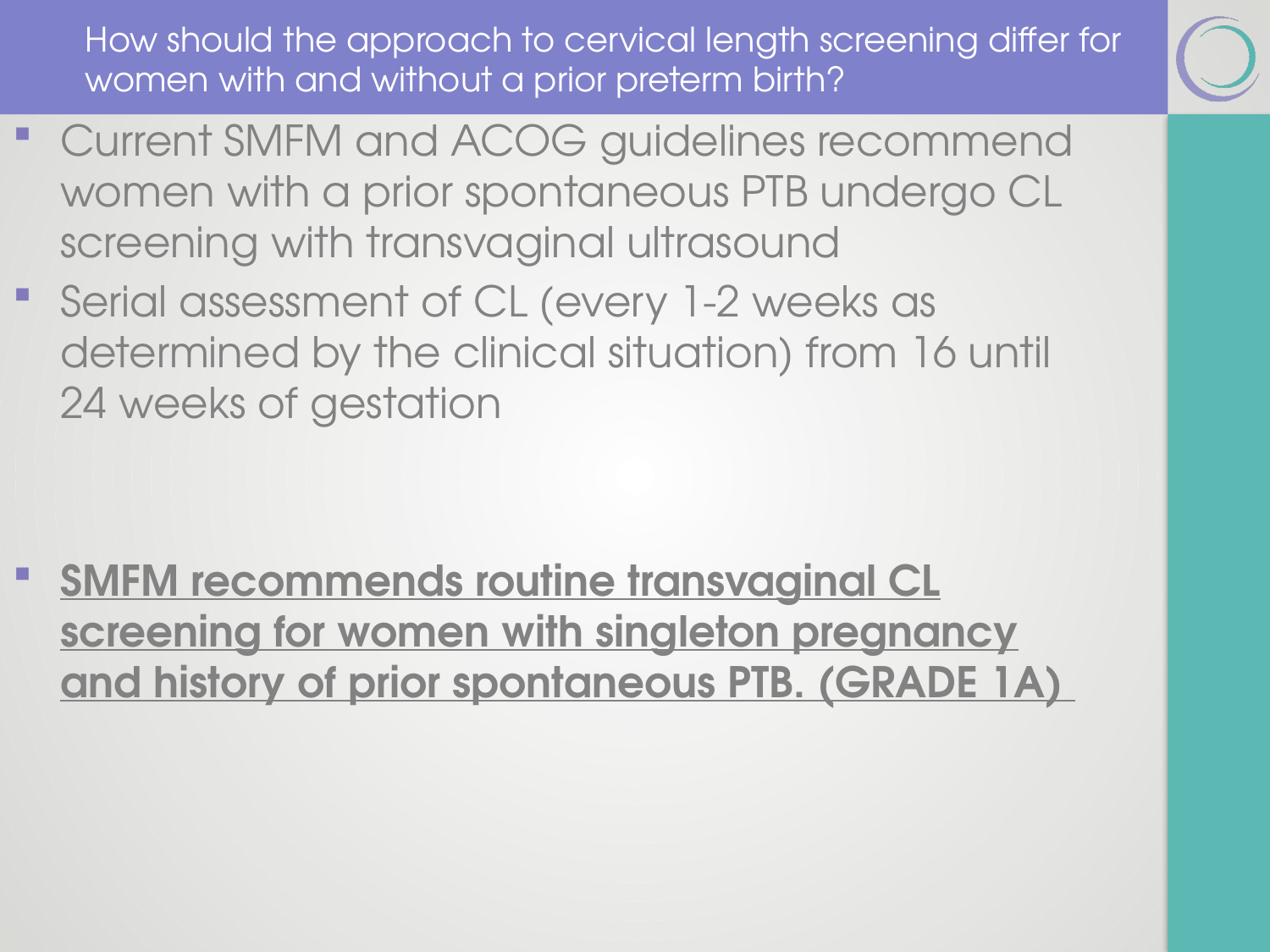

# How should the approach to cervical length screening differ for women with and without a prior preterm birth?
Current SMFM and ACOG guidelines recommend women with a prior spontaneous PTB undergo CL screening with transvaginal ultrasound
Serial assessment of CL (every 1-2 weeks as determined by the clinical situation) from 16 until 24 weeks of gestation

SMFM recommends routine transvaginal CL screening for women with singleton pregnancy and history of prior spontaneous PTB. (GRADE 1A)